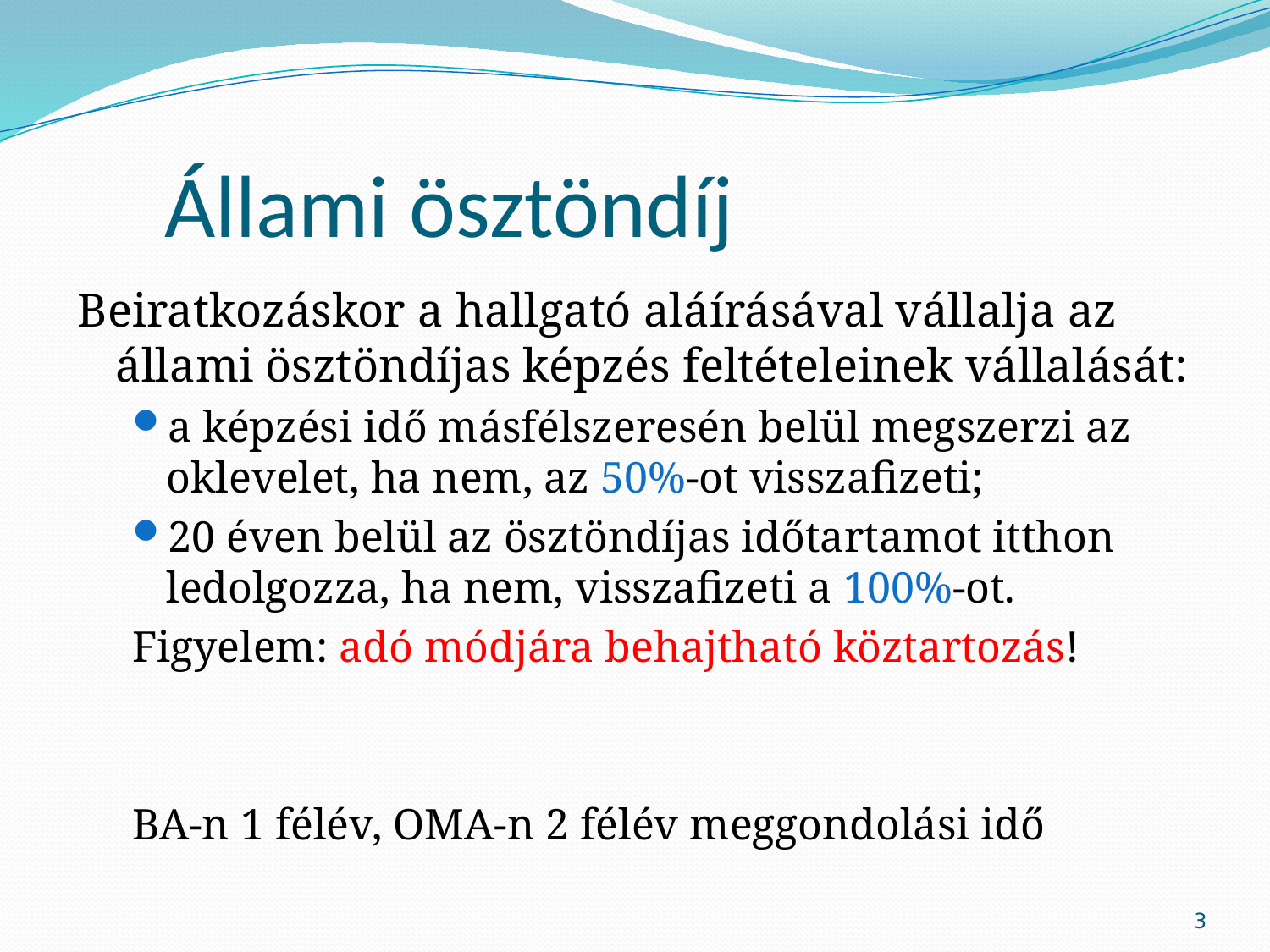

Állami ösztöndíj
Beiratkozáskor a hallgató aláírásával vállalja az állami ösztöndíjas képzés feltételeinek vállalását:
a képzési idő másfélszeresén belül megszerzi az oklevelet, ha nem, az 50%-ot visszafizeti;
20 éven belül az ösztöndíjas időtartamot itthon ledolgozza, ha nem, visszafizeti a 100%-ot.
Figyelem: adó módjára behajtható köztartozás!

BA-n 1 félév, OMA-n 2 félév meggondolási idő

3